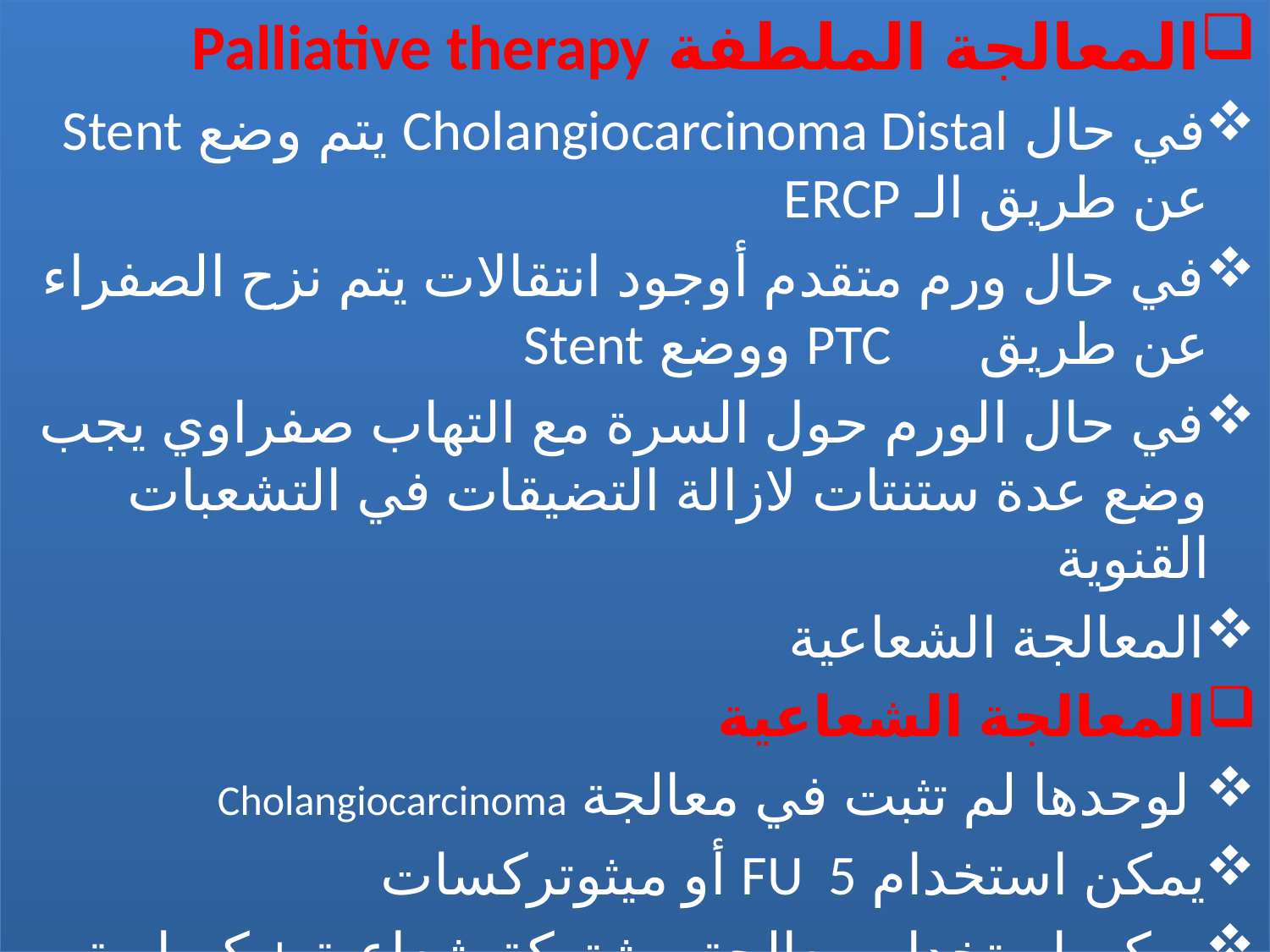

المعالجة الملطفة Palliative therapy
في حال Cholangiocarcinoma Distal يتم وضع Stent عن طريق الـ ERCP
في حال ورم متقدم أوجود انتقالات يتم نزح الصفراء عن طريق      PTC ووضع Stent
في حال الورم حول السرة مع التهاب صفراوي يجب وضع عدة ستنتات لازالة التضيقات في التشعبات القنوية
المعالجة الشعاعية
المعالجة الشعاعية
 لوحدها لم تثبت في معالجة Cholangiocarcinoma
يمكن استخدام FU  5 أو ميثوتركسات
يمكن استخدام معالجة مشتركة شعاعية + كيماوية

# ي حال